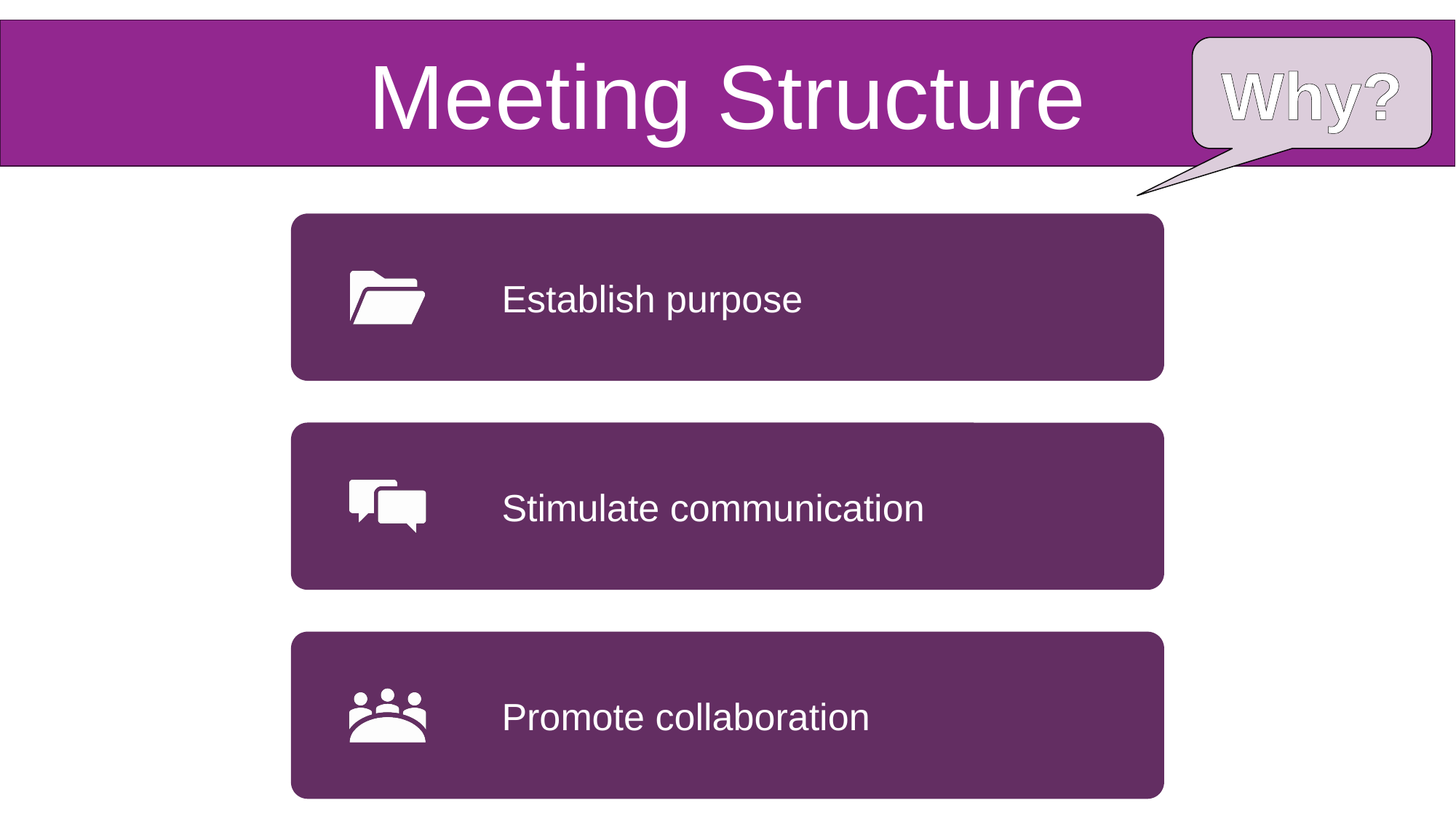

Meeting Structure
Why?
Establish purpose
Stimulate communication
Promote collaboration